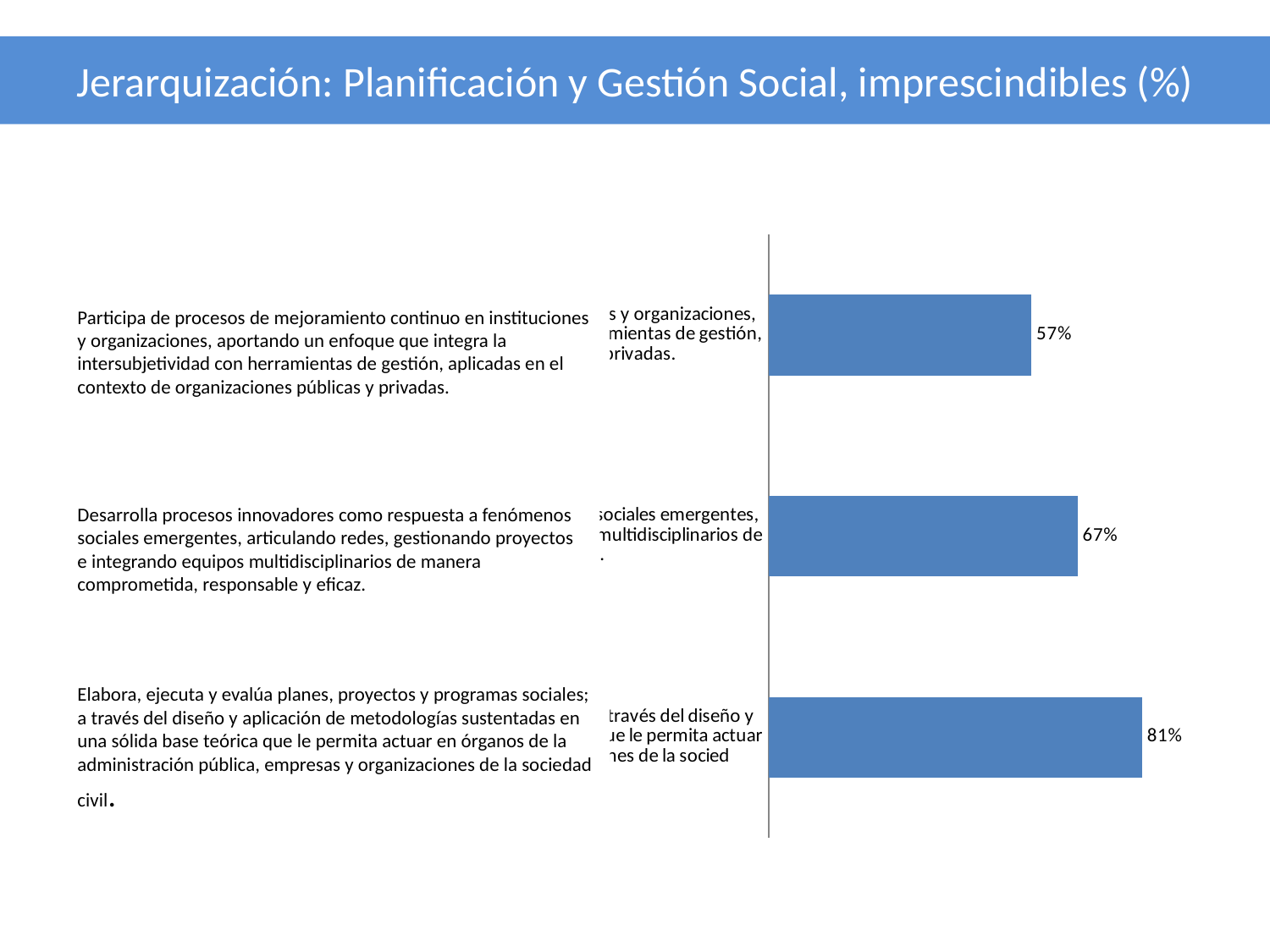

# Jerarquización: Planificación y Gestión Social, imprescindibles (%)

### Chart

| Category | Serie 1 |
|---|---|
| Elabora, ejecuta y evalúa planes, proyectos y programas sociales; a través del diseño y aplicación de metodologías sustentadas en una sólida base teórica que le permita actuar en órganos de la administración pública, empresas y organizaciones de la socied | 0.81 |
| Desarrolla procesos innovadores como respuesta a fenómenos sociales emergentes, articulando redes, gestionando proyectos e integrando equipos multidisciplinarios de manera comprometida, responsable y eficaz. | 0.6700000000000002 |
| Participa de procesos de mejoramiento continuo en instituciones y organizaciones, aportando un enfoque que integra la intersubjetividad con herramientas de gestión, aplicadas en el contexto de organizaciones públicas y privadas. | 0.57 |
Participa de procesos de mejoramiento continuo en instituciones y organizaciones, aportando un enfoque que integra la intersubjetividad con herramientas de gestión, aplicadas en el contexto de organizaciones públicas y privadas.
Desarrolla procesos innovadores como respuesta a fenómenos sociales emergentes, articulando redes, gestionando proyectos e integrando equipos multidisciplinarios de manera comprometida, responsable y eficaz.
Elabora, ejecuta y evalúa planes, proyectos y programas sociales; a través del diseño y aplicación de metodologías sustentadas en una sólida base teórica que le permita actuar en órganos de la administración pública, empresas y organizaciones de la sociedad civil.